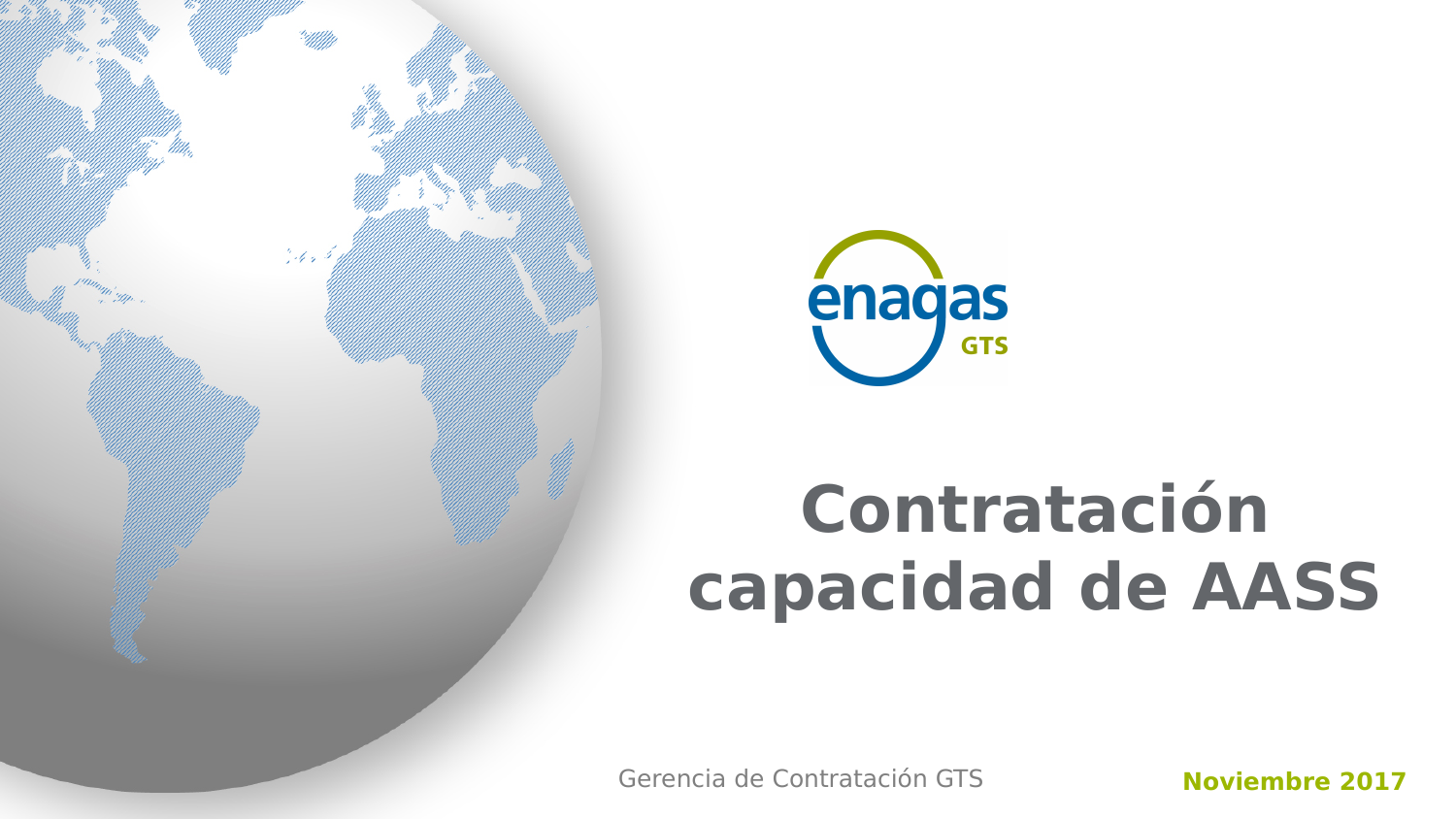

Contratación capacidad de AASS
Gerencia de Contratación GTS
Noviembre 2017